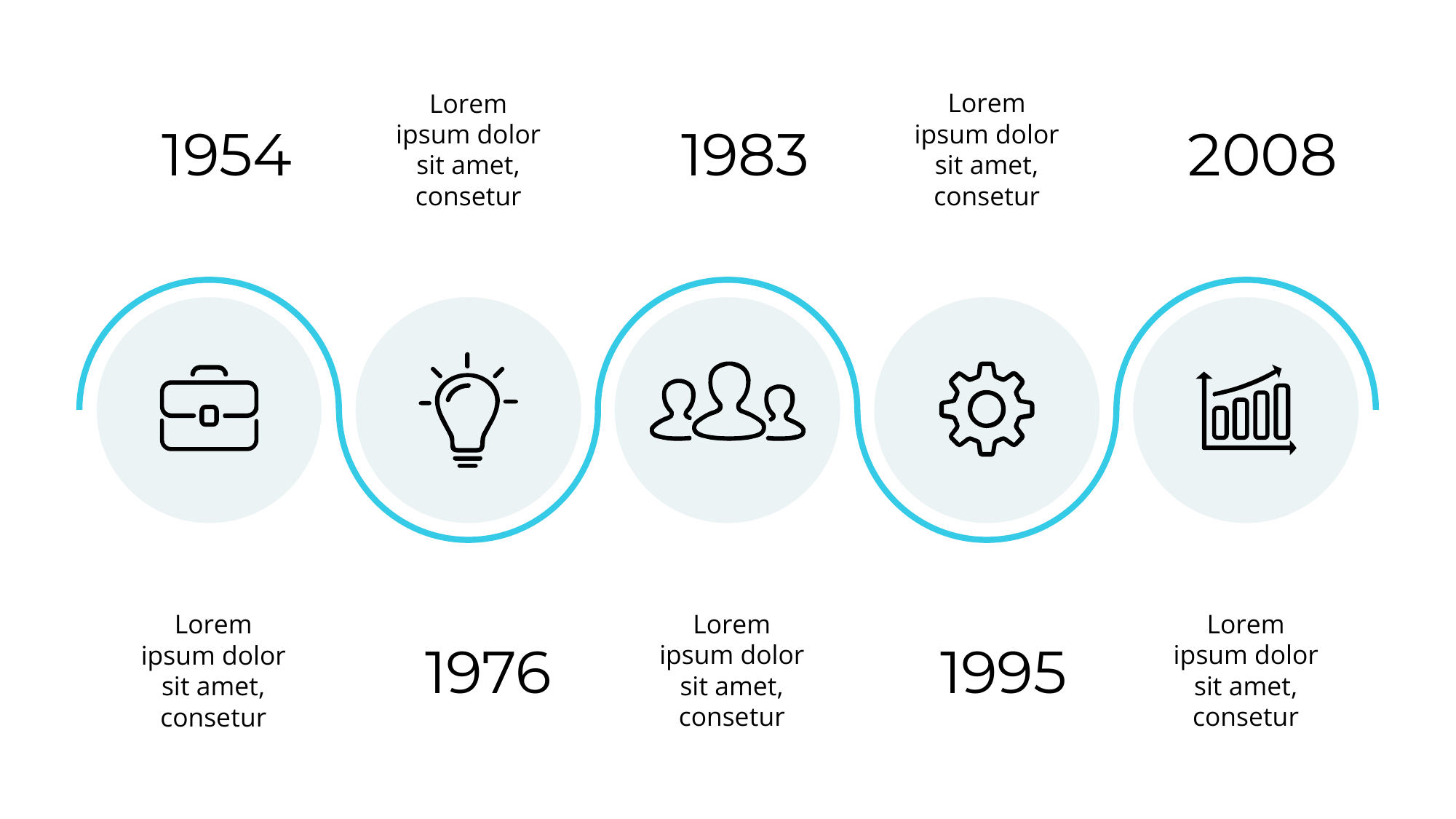

Lorem ipsum dolor sit amet, consetur
Lorem ipsum dolor sit amet, consetur
1954
1983
2008

Lorem ipsum dolor sit amet, consetur
Lorem ipsum dolor sit amet, consetur
Lorem ipsum dolor sit amet, consetur
1976
1995